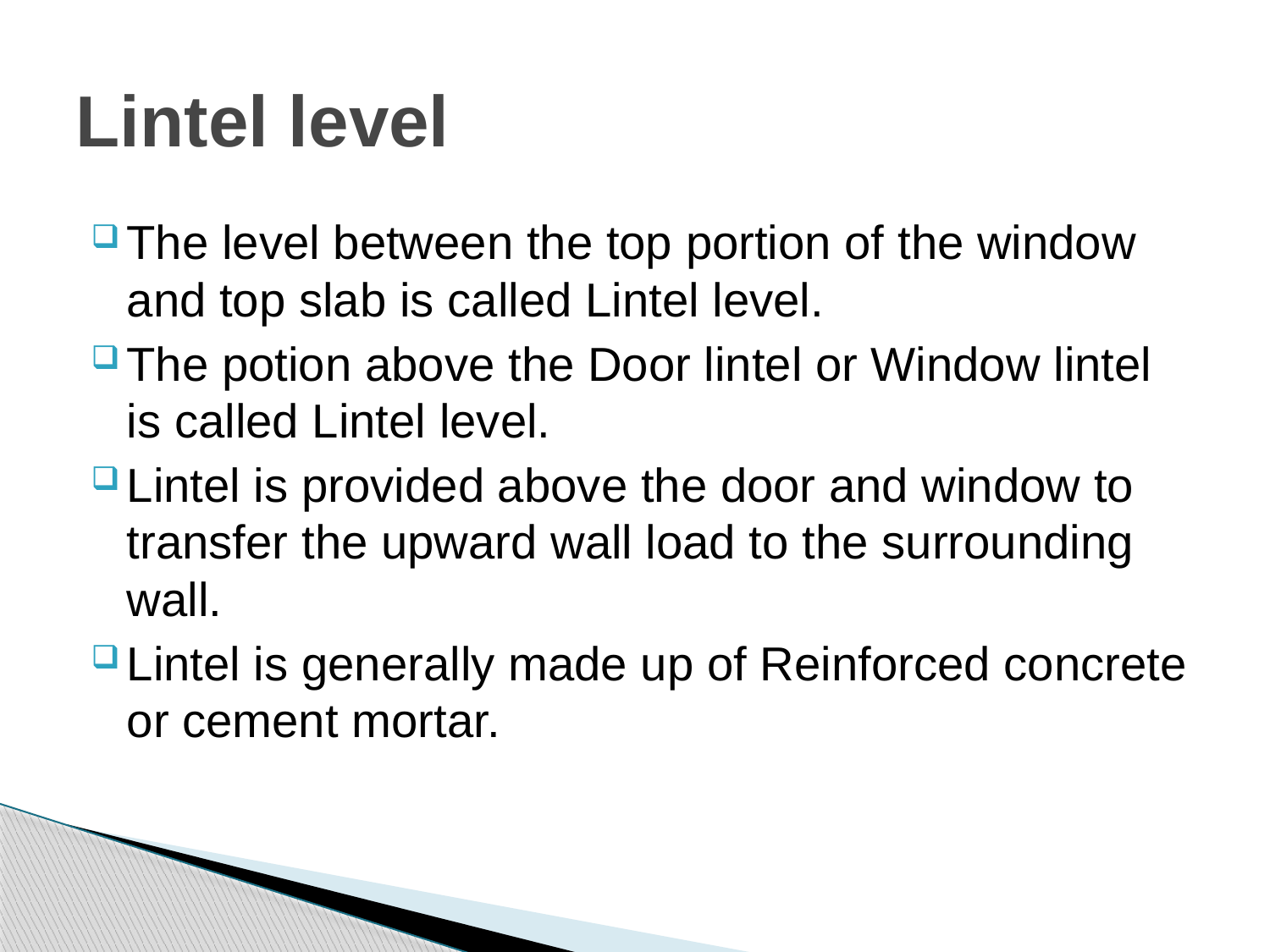

# Lintel level
The level between the top portion of the window and top slab is called Lintel level.
The potion above the Door lintel or Window lintel is called Lintel level.
Lintel is provided above the door and window to transfer the upward wall load to the surrounding wall.
Lintel is generally made up of Reinforced concrete or cement mortar.